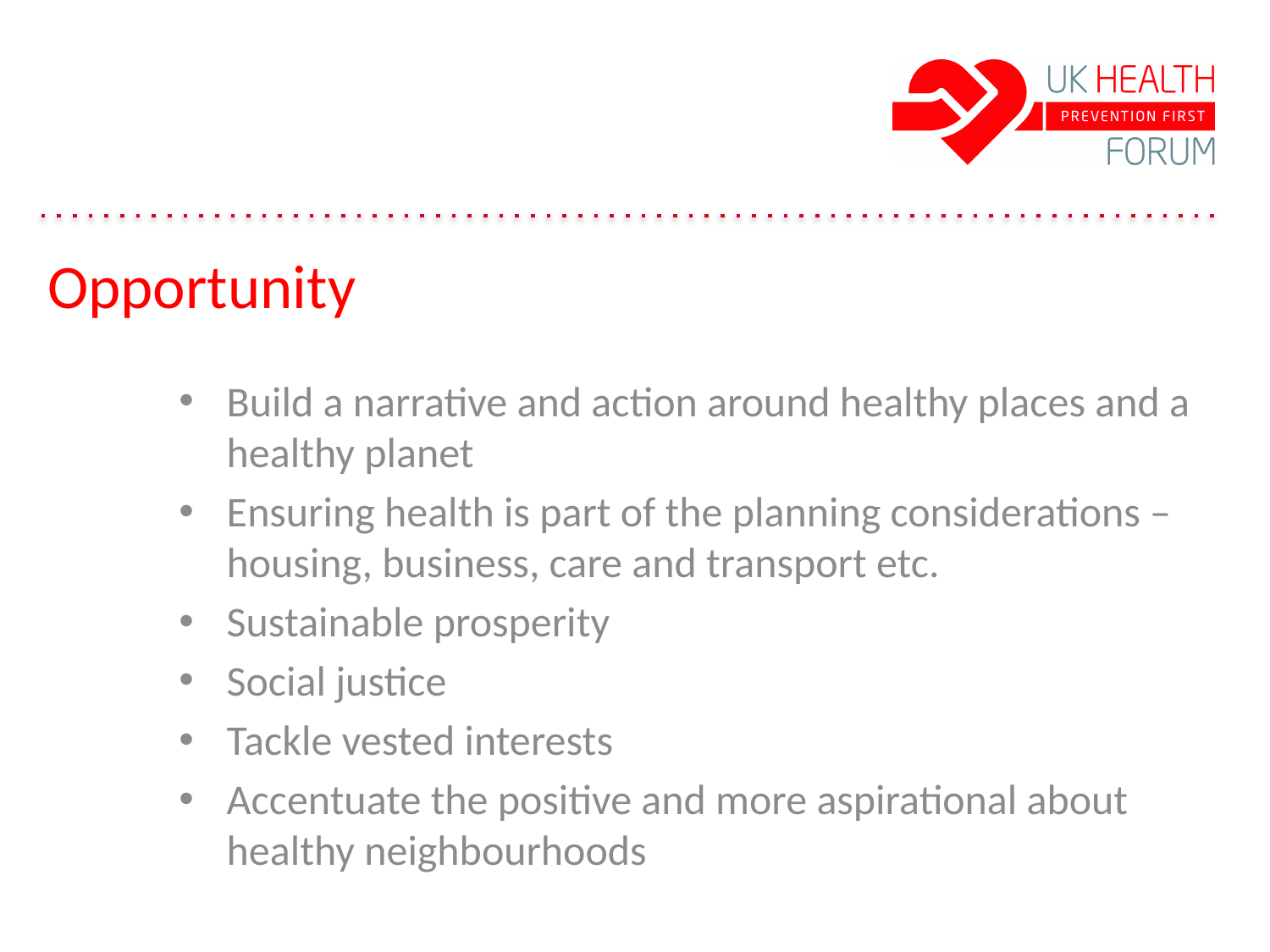

# Opportunity
Build a narrative and action around healthy places and a healthy planet
Ensuring health is part of the planning considerations – housing, business, care and transport etc.
Sustainable prosperity
Social justice
Tackle vested interests
Accentuate the positive and more aspirational about healthy neighbourhoods